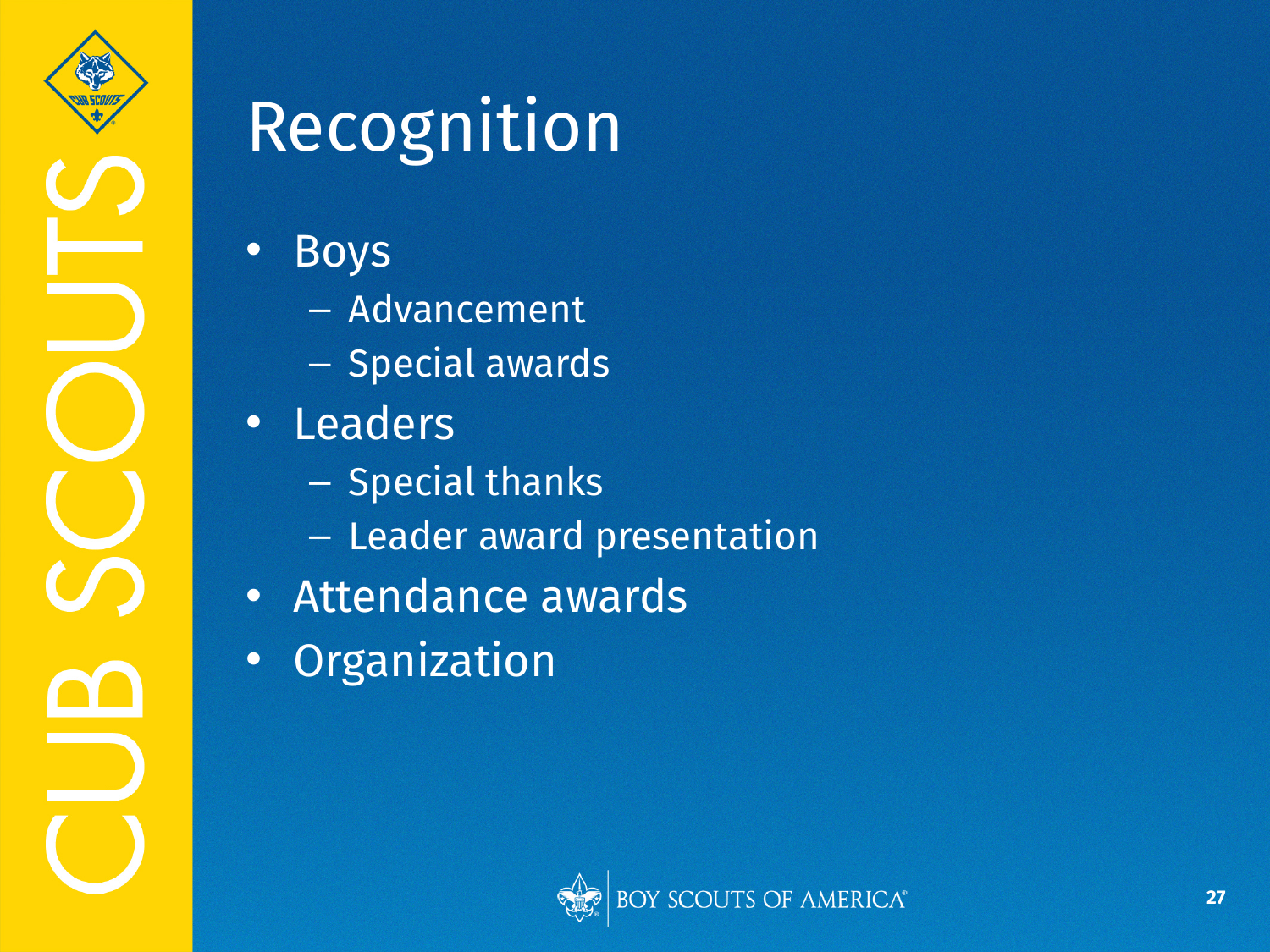

# Recognition
Boys
Advancement
Special awards
Leaders
Special thanks
Leader award presentation
Attendance awards
Organization